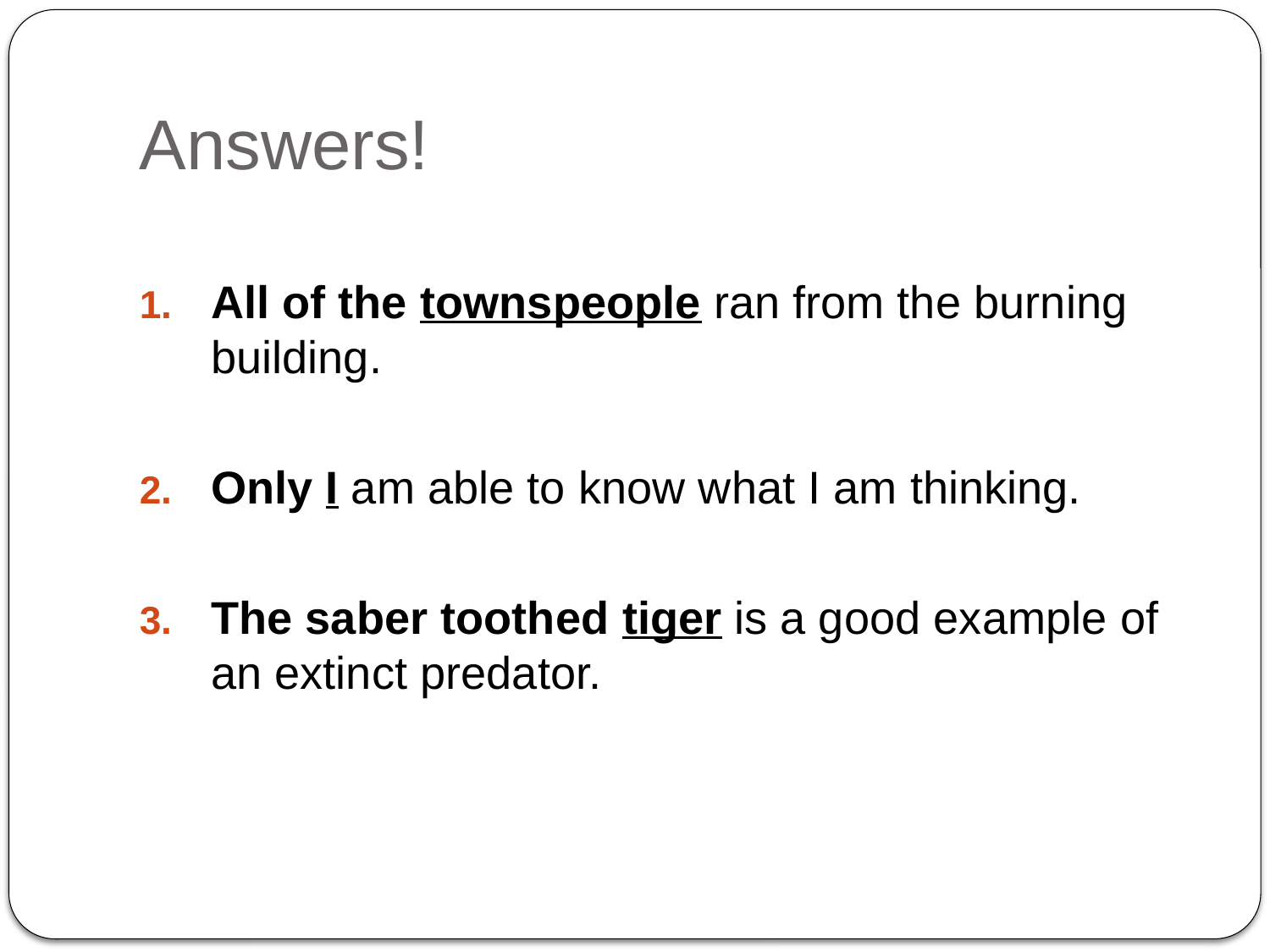

# Answers!

All of the townspeople ran from the burning building.

Only I am able to know what I am thinking.

The saber toothed tiger is a good example of an extinct predator.